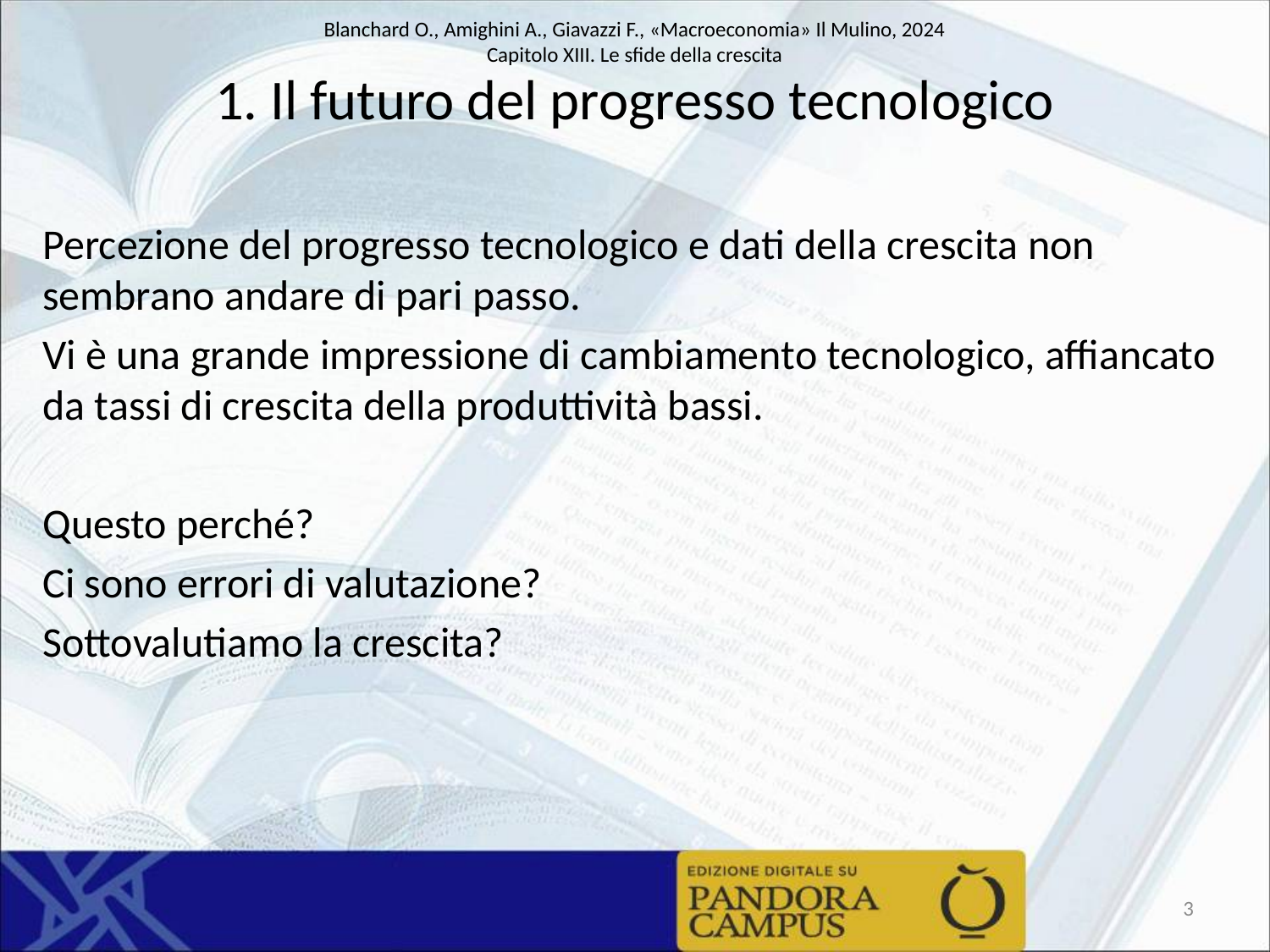

# 1. Il futuro del progresso tecnologico
Percezione del progresso tecnologico e dati della crescita non sembrano andare di pari passo.
Vi è una grande impressione di cambiamento tecnologico, affiancato da tassi di crescita della produttività bassi.

Questo perché?
Ci sono errori di valutazione?
Sottovalutiamo la crescita?
3